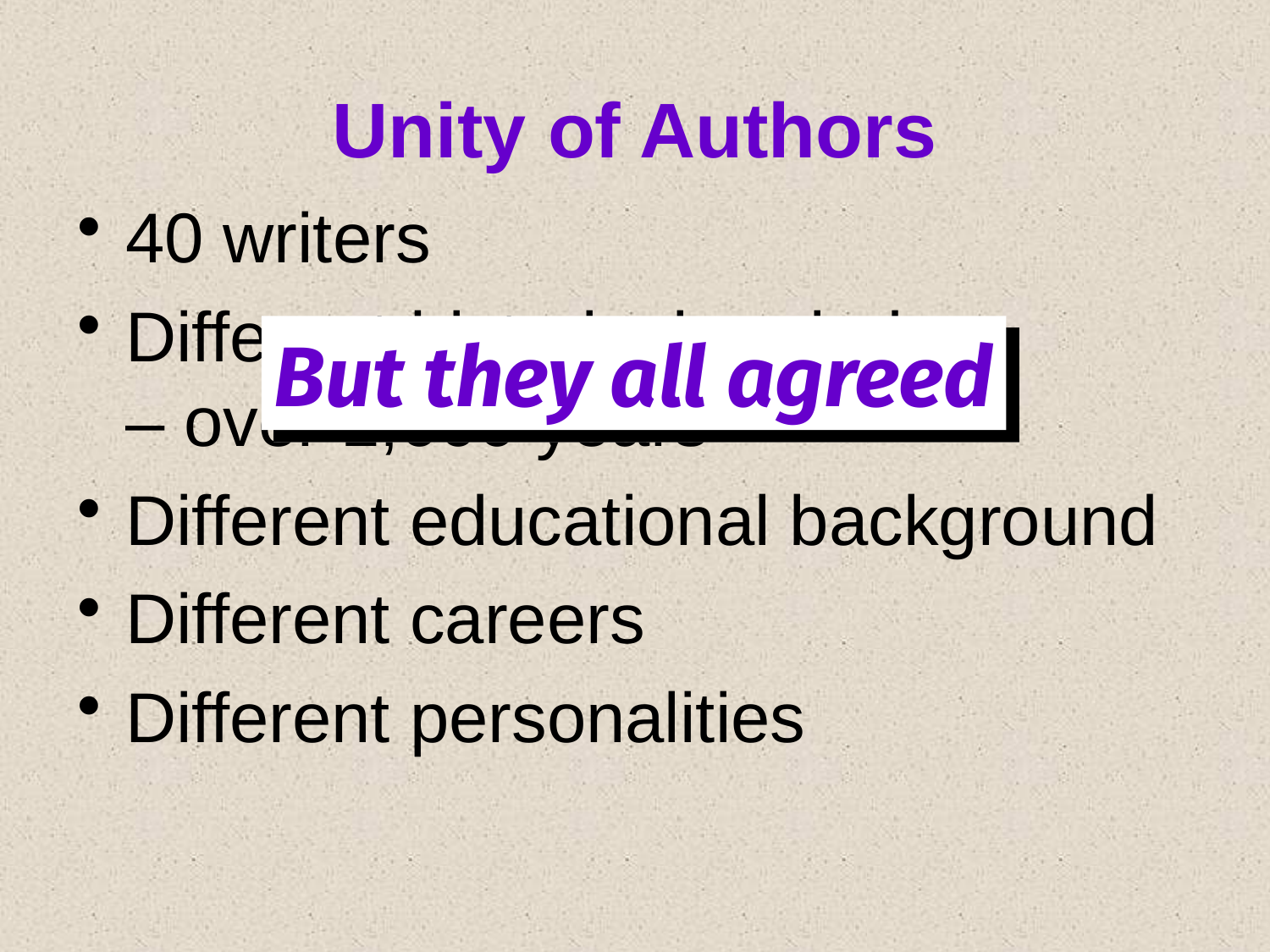

# Unity of Authors
40 writers
Different historical periods
– over 1,600 years
Different educational background
Different careers
Different personalities

But they all agreed